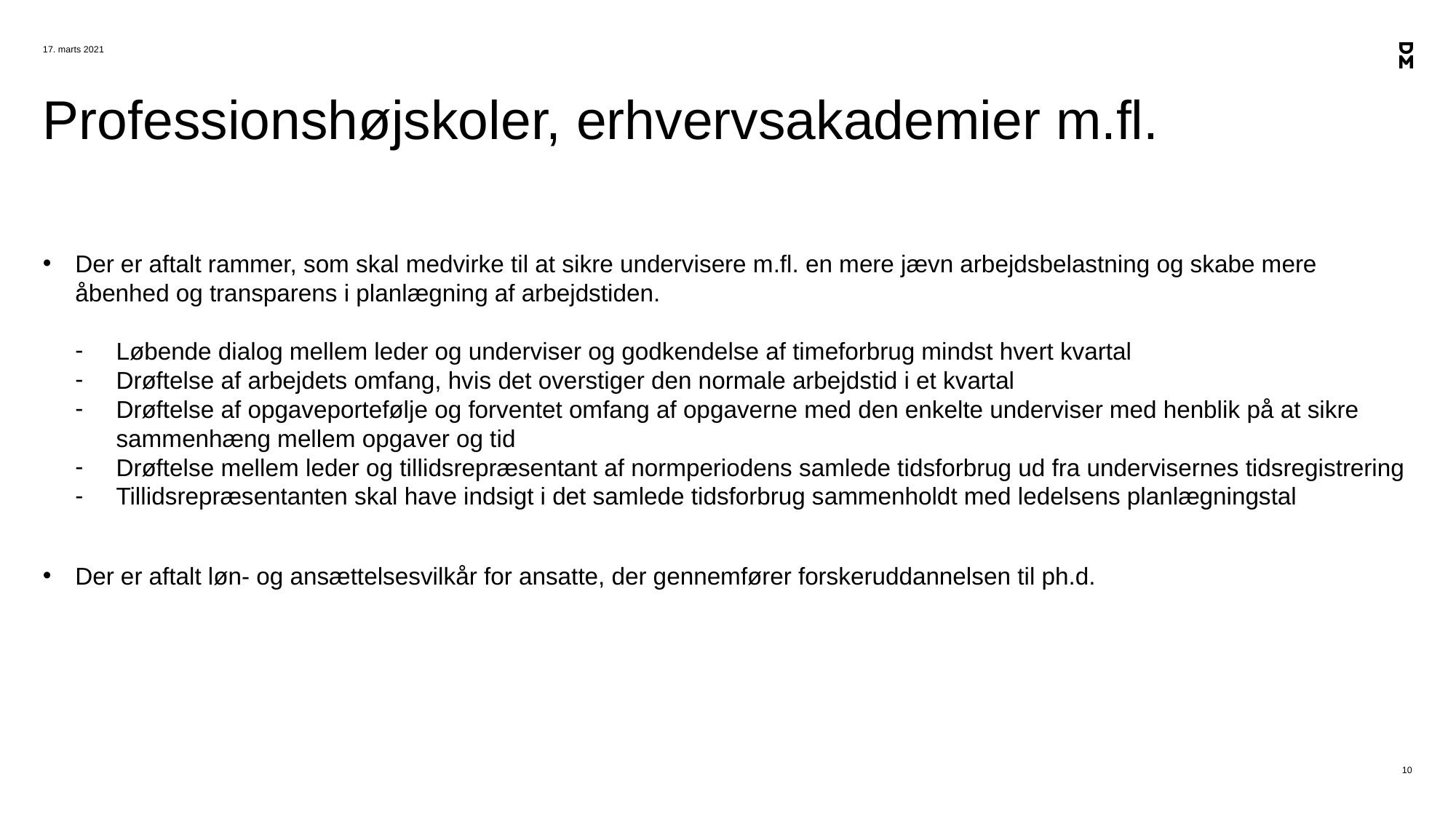

17. marts 2021

# Professionshøjskoler, erhvervsakademier m.fl.
Der er aftalt rammer, som skal medvirke til at sikre undervisere m.fl. en mere jævn arbejdsbelastning og skabe mere åbenhed og transparens i planlægning af arbejdstiden.

Løbende dialog mellem leder og underviser og godkendelse af timeforbrug mindst hvert kvartal
Drøftelse af arbejdets omfang, hvis det overstiger den normale arbejdstid i et kvartal
Drøftelse af opgaveportefølje og forventet omfang af opgaverne med den enkelte underviser med henblik på at sikre sammenhæng mellem opgaver og tid
Drøftelse mellem leder og tillidsrepræsentant af normperiodens samlede tidsforbrug ud fra undervisernes tidsregistrering
Tillidsrepræsentanten skal have indsigt i det samlede tidsforbrug sammenholdt med ledelsens planlægningstal

Der er aftalt løn- og ansættelsesvilkår for ansatte, der gennemfører forskeruddannelsen til ph.d.

10